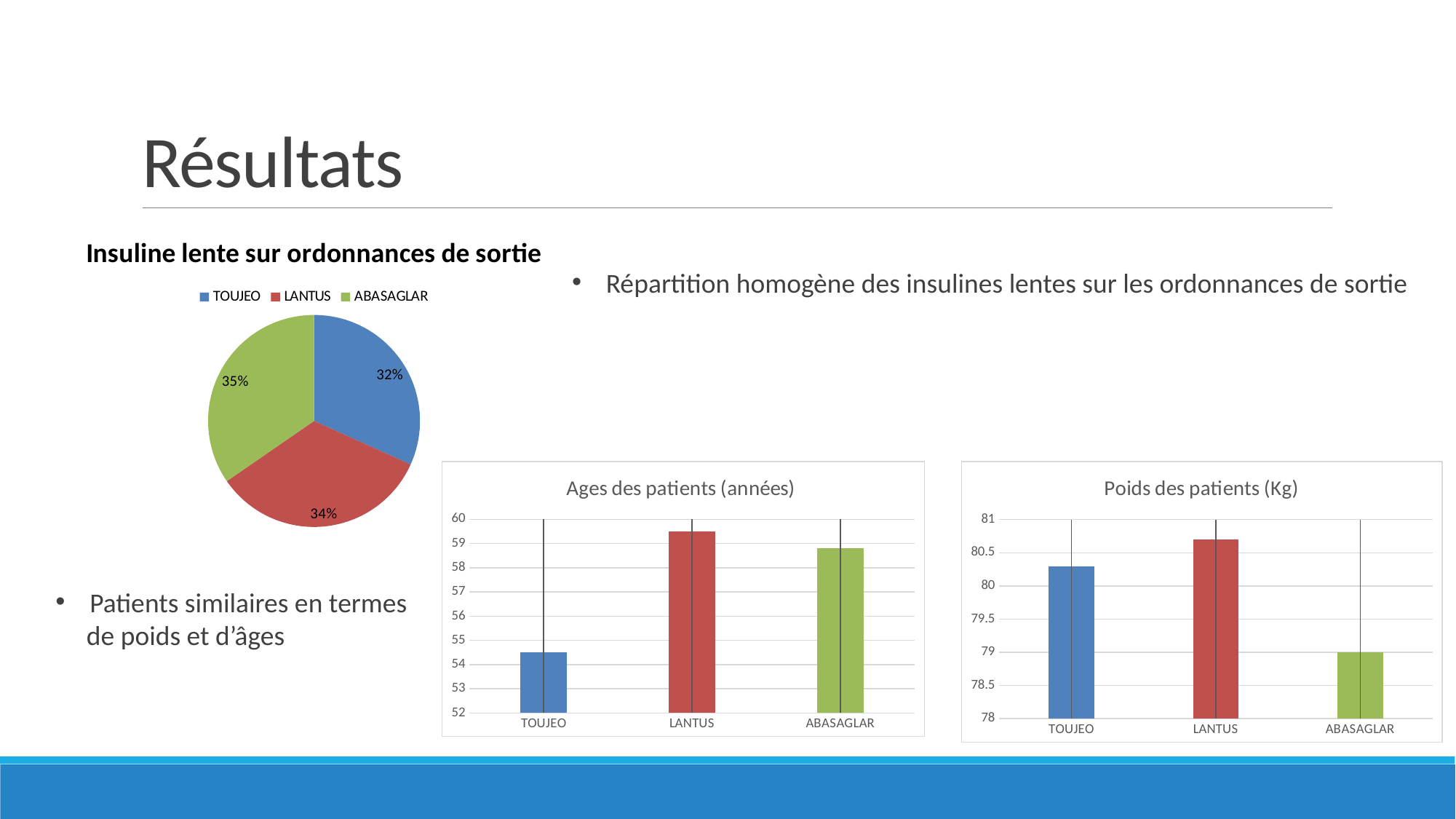

# Résultats

### Chart: Insuline lente sur ordonnances de sortie

| Category |  |
|---|---|
| TOUJEO | 66.0 |
| LANTUS | 70.0 |
| ABASAGLAR | 72.0 |
Répartition homogène des insulines lentes sur les ordonnances de sortie

### Chart: Poids des patients (Kg)

| Category |  |
|---|---|
| TOUJEO | 80.3 |
| LANTUS | 80.7 |
| ABASAGLAR | 79.0 |

### Chart: Ages des patients (années)

| Category |  |
|---|---|
| TOUJEO | 54.5 |
| LANTUS | 59.5 |
| ABASAGLAR | 58.8 |
Patients similaires en termes
     de poids et d’âges